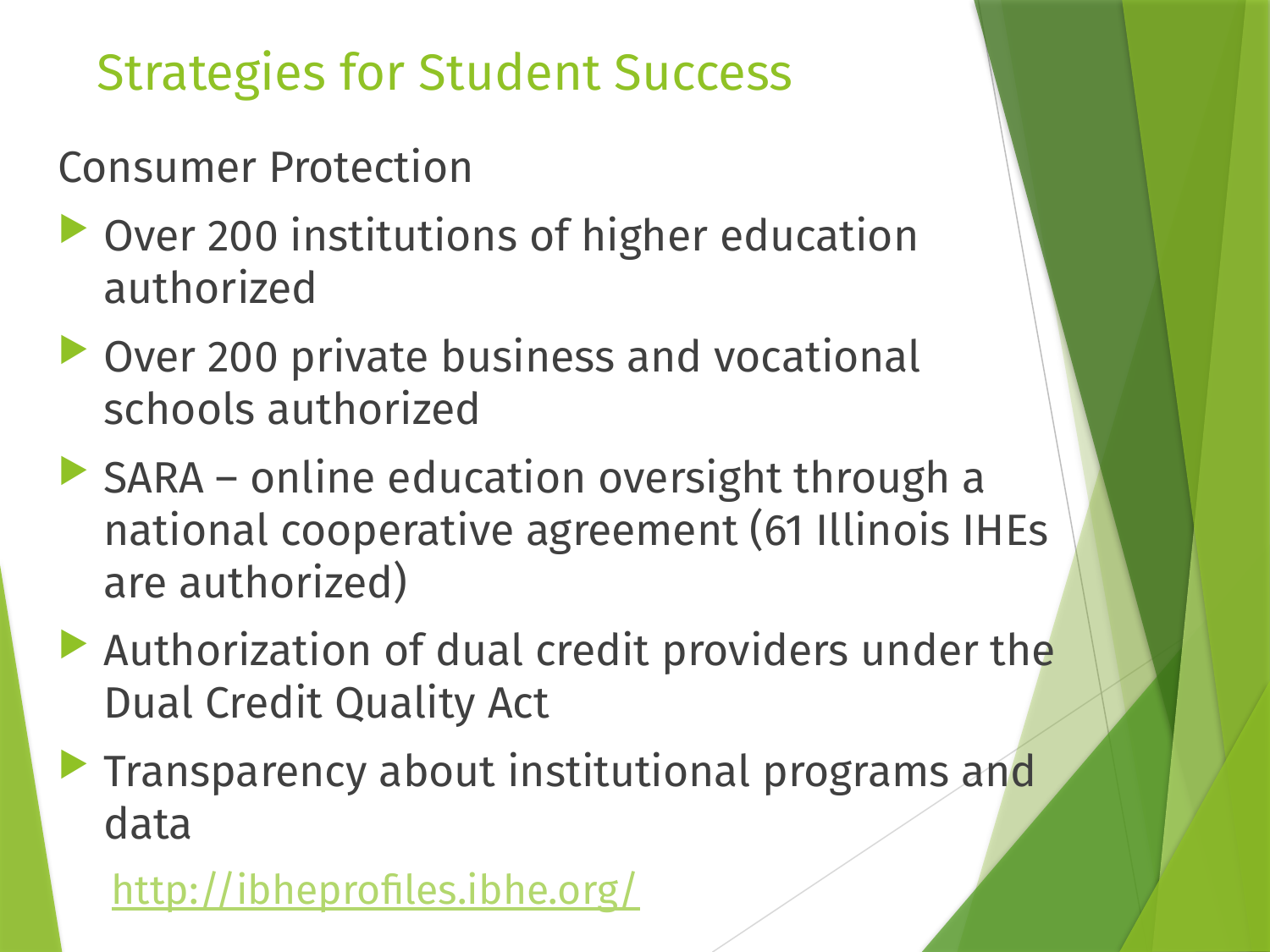

# Strategies for Student Success
Consumer Protection
Over 200 institutions of higher education authorized
Over 200 private business and vocational schools authorized
SARA – online education oversight through a national cooperative agreement (61 Illinois IHEs are authorized)
Authorization of dual credit providers under the Dual Credit Quality Act
Transparency about institutional programs and data
http://ibheprofiles.ibhe.org/